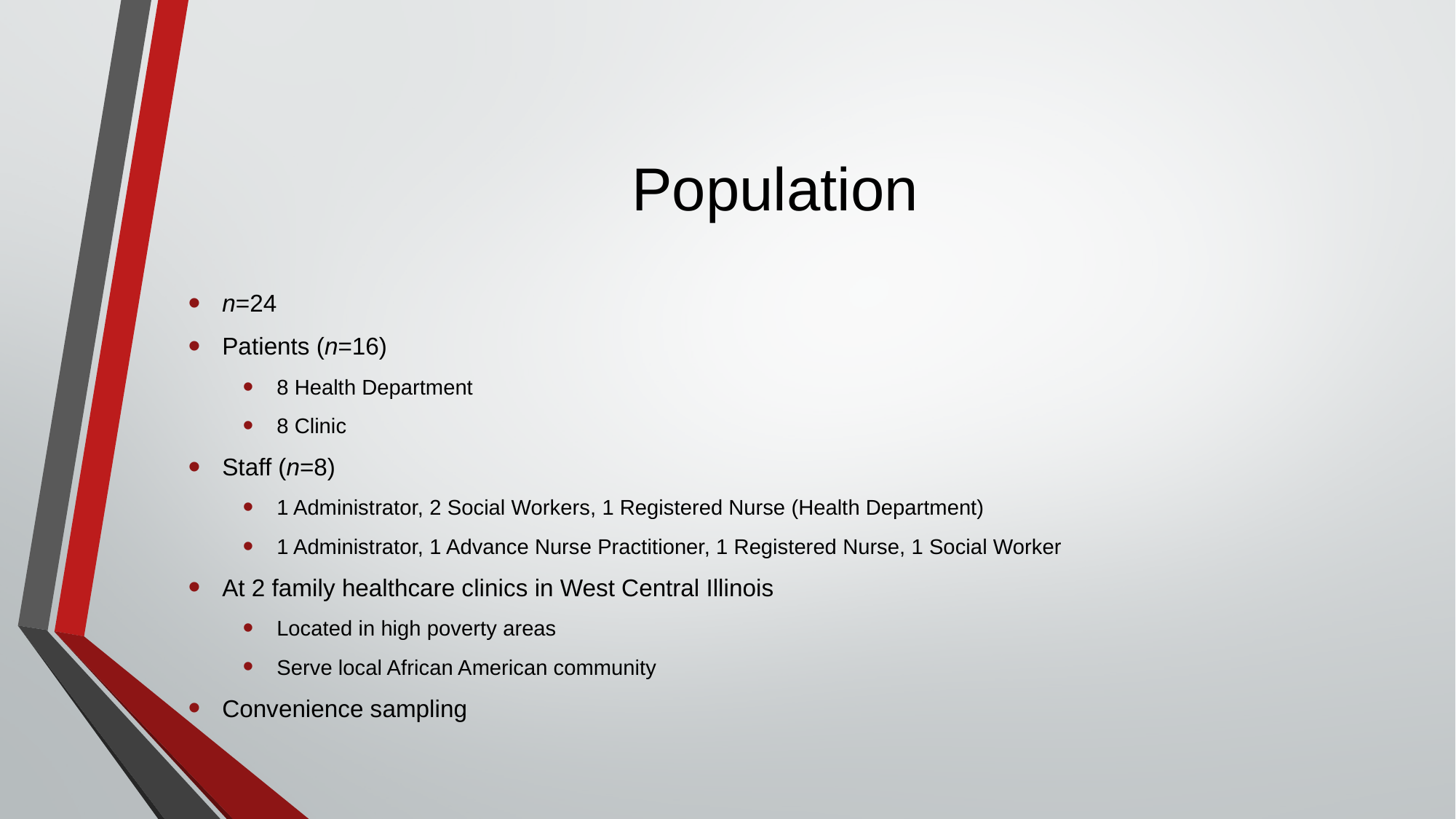

# Population
n=24
Patients (n=16)
8 Health Department
8 Clinic
Staff (n=8)
1 Administrator, 2 Social Workers, 1 Registered Nurse (Health Department)
1 Administrator, 1 Advance Nurse Practitioner, 1 Registered Nurse, 1 Social Worker
At 2 family healthcare clinics in West Central Illinois
Located in high poverty areas
Serve local African American community
Convenience sampling